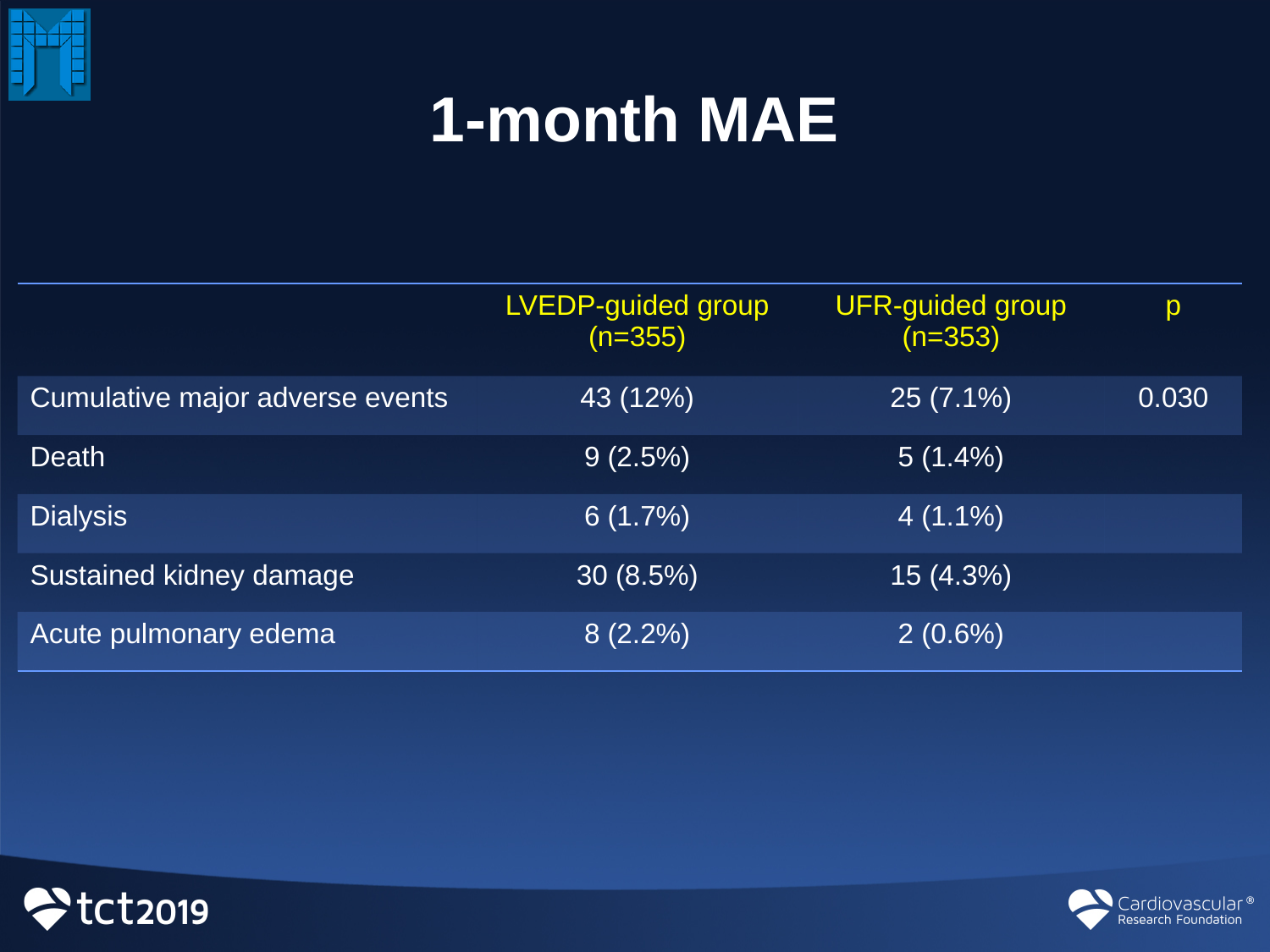

# 1-month MAE
|  | LVEDP-guided group (n=355) | UFR-guided group (n=353) | p |
| --- | --- | --- | --- |
| Cumulative major adverse events | 43 (12%) | 25 (7.1%) | 0.030 |
| Death | 9 (2.5%) | 5 (1.4%) |  |
| Dialysis | 6 (1.7%) | 4 (1.1%) |  |
| Sustained kidney damage | 30 (8.5%) | 15 (4.3%) |  |
| Acute pulmonary edema | 8 (2.2%) | 2 (0.6%) |  |